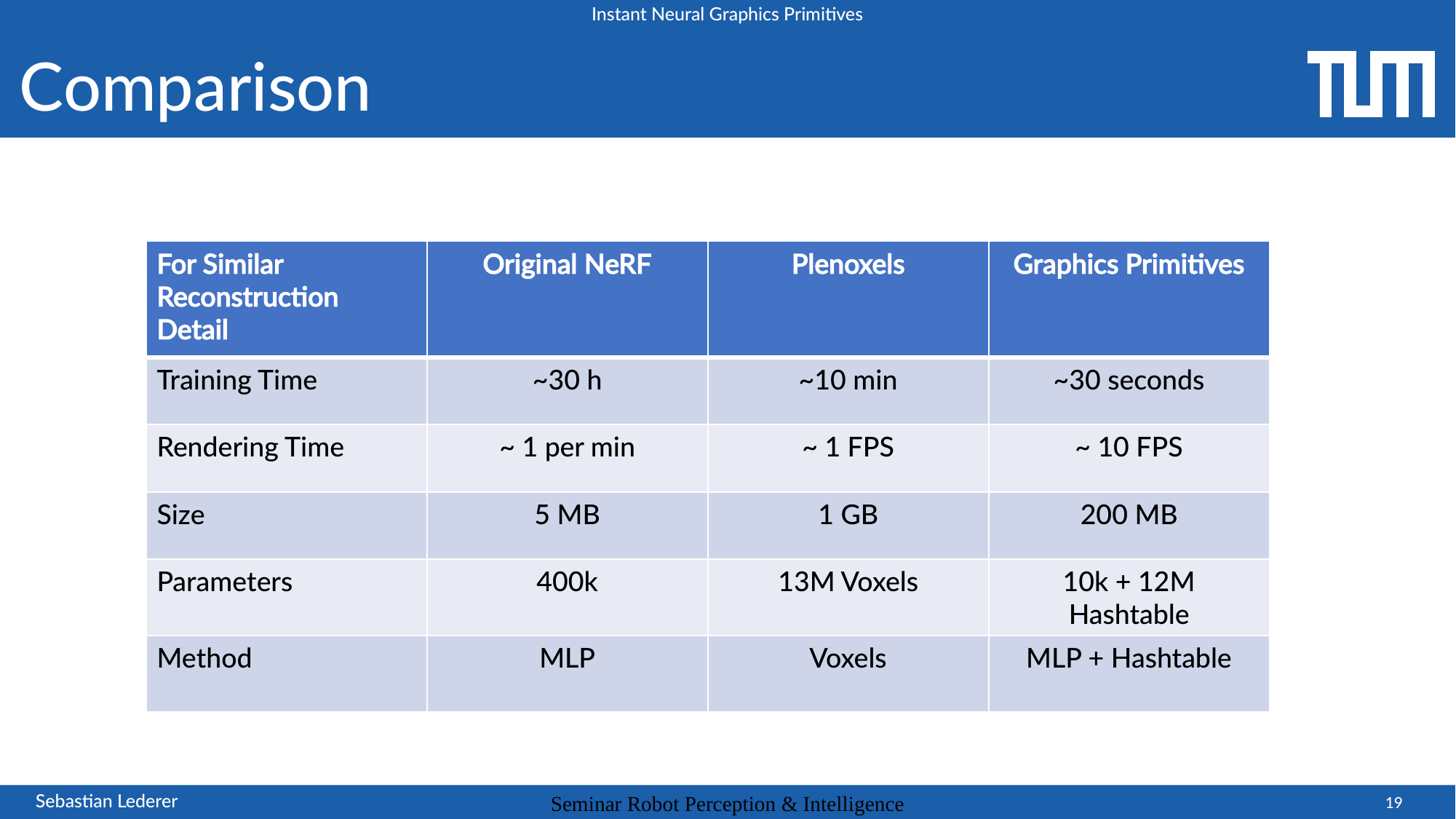

Instant Neural Graphics Primitives
# Comparison
| For Similar Reconstruction Detail | Original NeRF | Plenoxels | Graphics Primitives |
| --- | --- | --- | --- |
| Training Time | ~30 h | ~10 min | ~30 seconds |
| Rendering Time | ~ 1 per min | ~ 1 FPS | ~ 10 FPS |
| Size | 5 MB | 1 GB | 200 MB |
| Parameters | 400k | 13M Voxels | 10k + 12M Hashtable |
| Method | MLP | Voxels | MLP + Hashtable |
19
Sebastian Lederer
Seminar Robot Perception & Intelligence